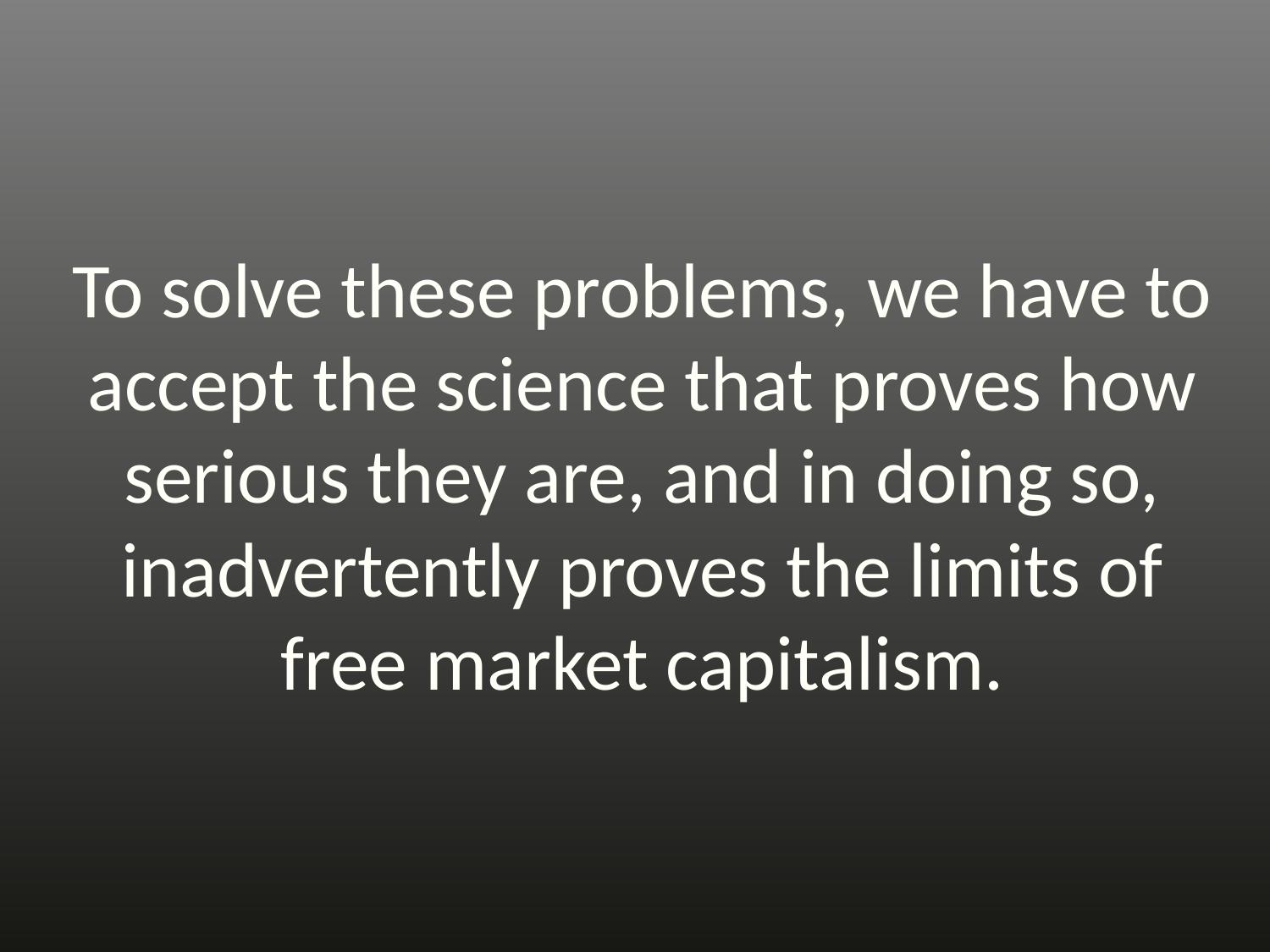

# To solve these problems, we have to accept the science that proves how serious they are, and in doing so, inadvertently proves the limits of free market capitalism.